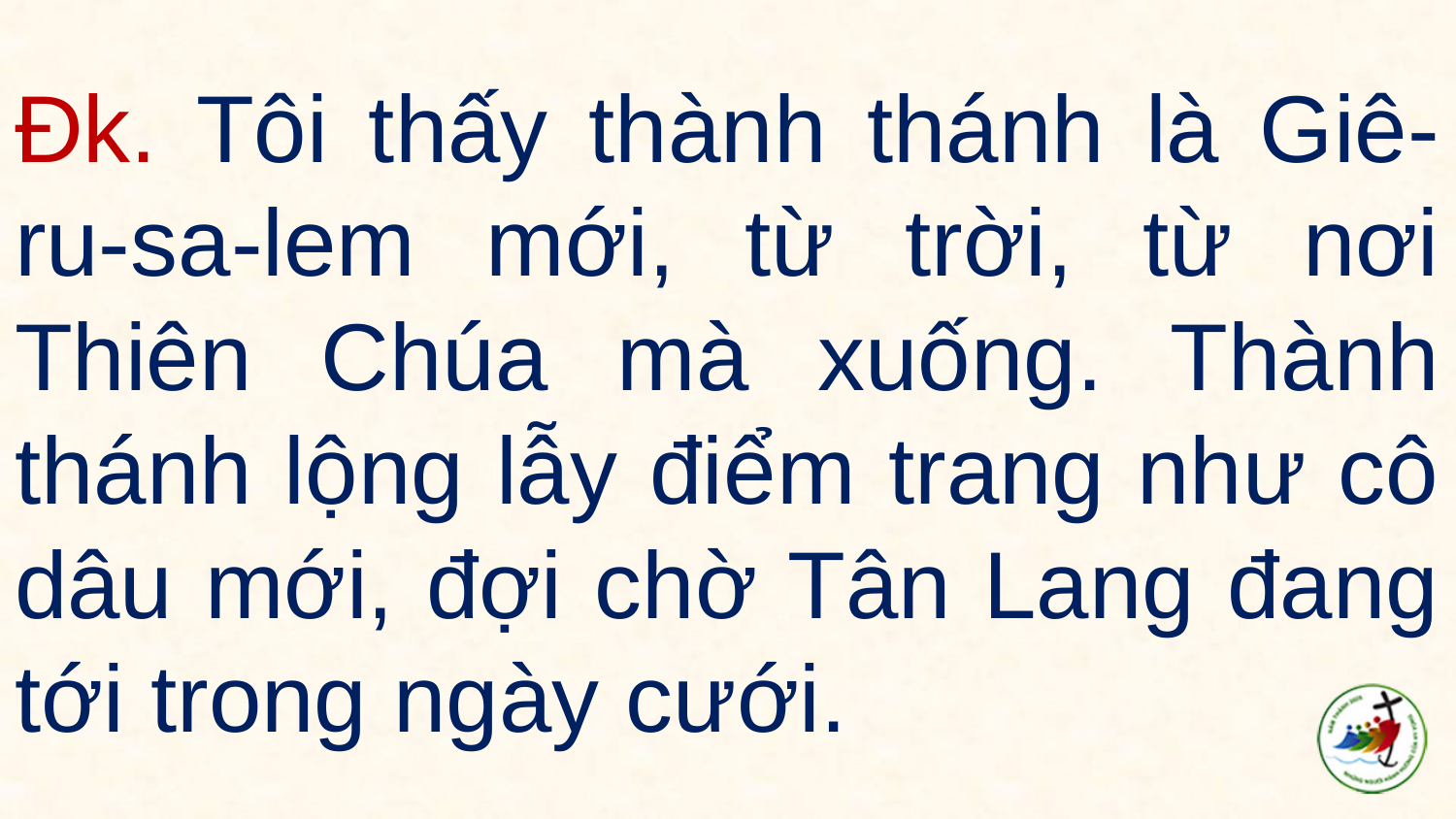

# Đk. Tôi thấy thành thánh là Giê-ru-sa-lem mới, từ trời, từ nơi Thiên Chúa mà xuống. Thành thánh lộng lẫy điểm trang như cô dâu mới, đợi chờ Tân Lang đang tới trong ngày cưới.